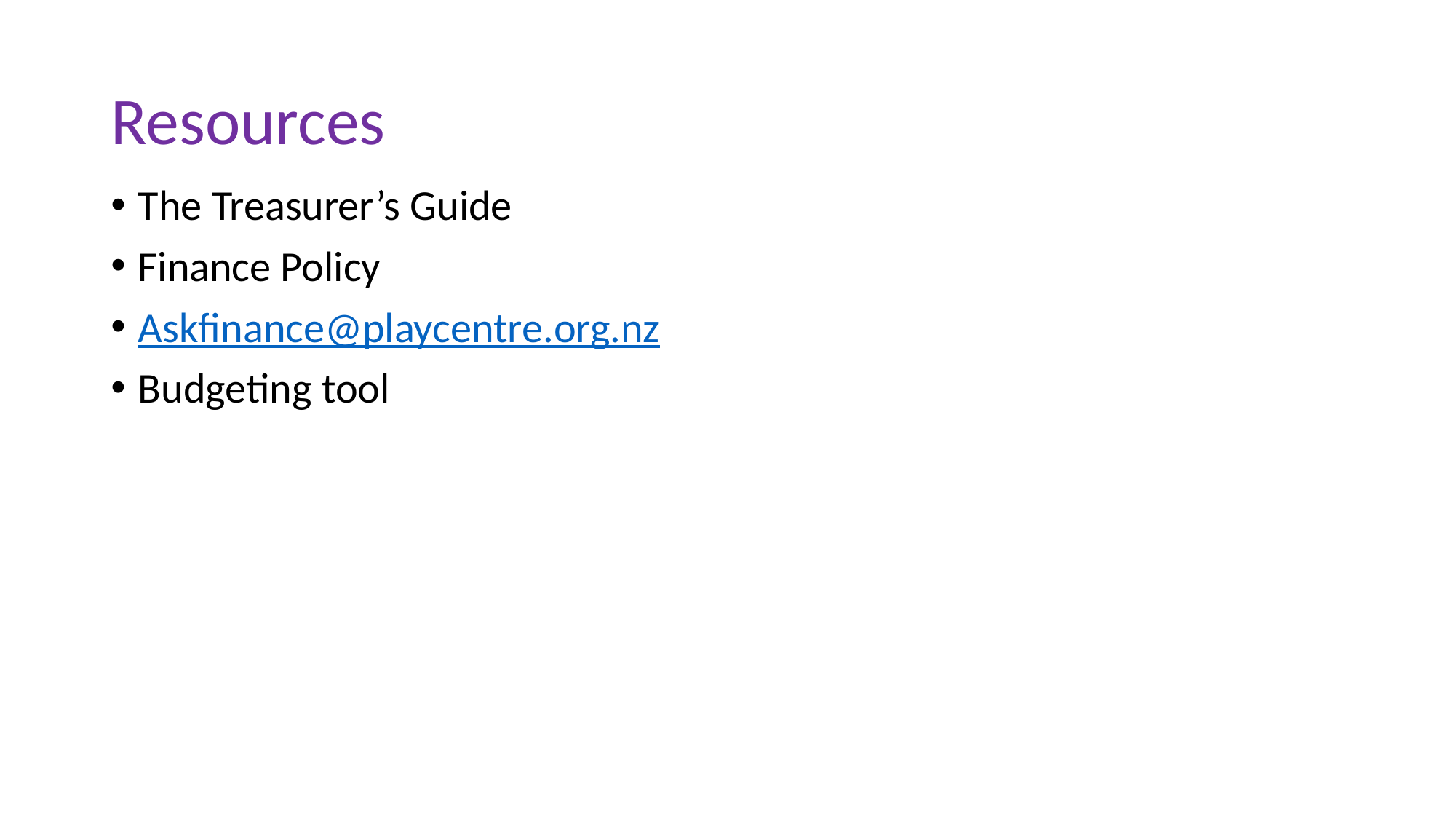

# Resources
The Treasurer’s Guide
Finance Policy
Askfinance@playcentre.org.nz
Budgeting tool